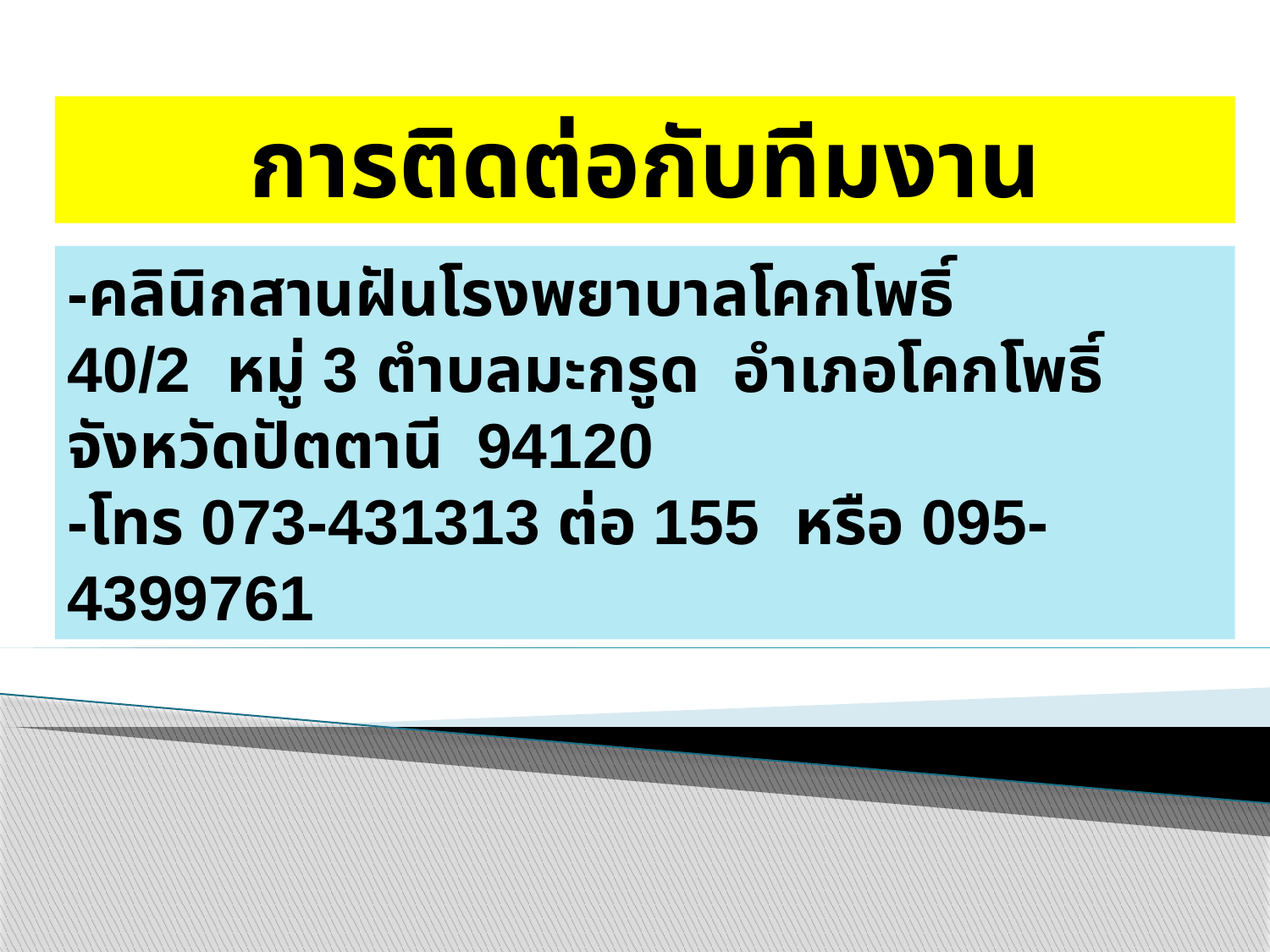

การติดต่อกับทีมงาน
#

-คลินิกสานฝันโรงพยาบาลโคกโพธิ์
40/2  หมู่ 3 ตำบลมะกรูด  อำเภอโคกโพธิ์  จังหวัดปัตตานี  94120
-โทร 073-431313 ต่อ 155  หรือ 095-4399761